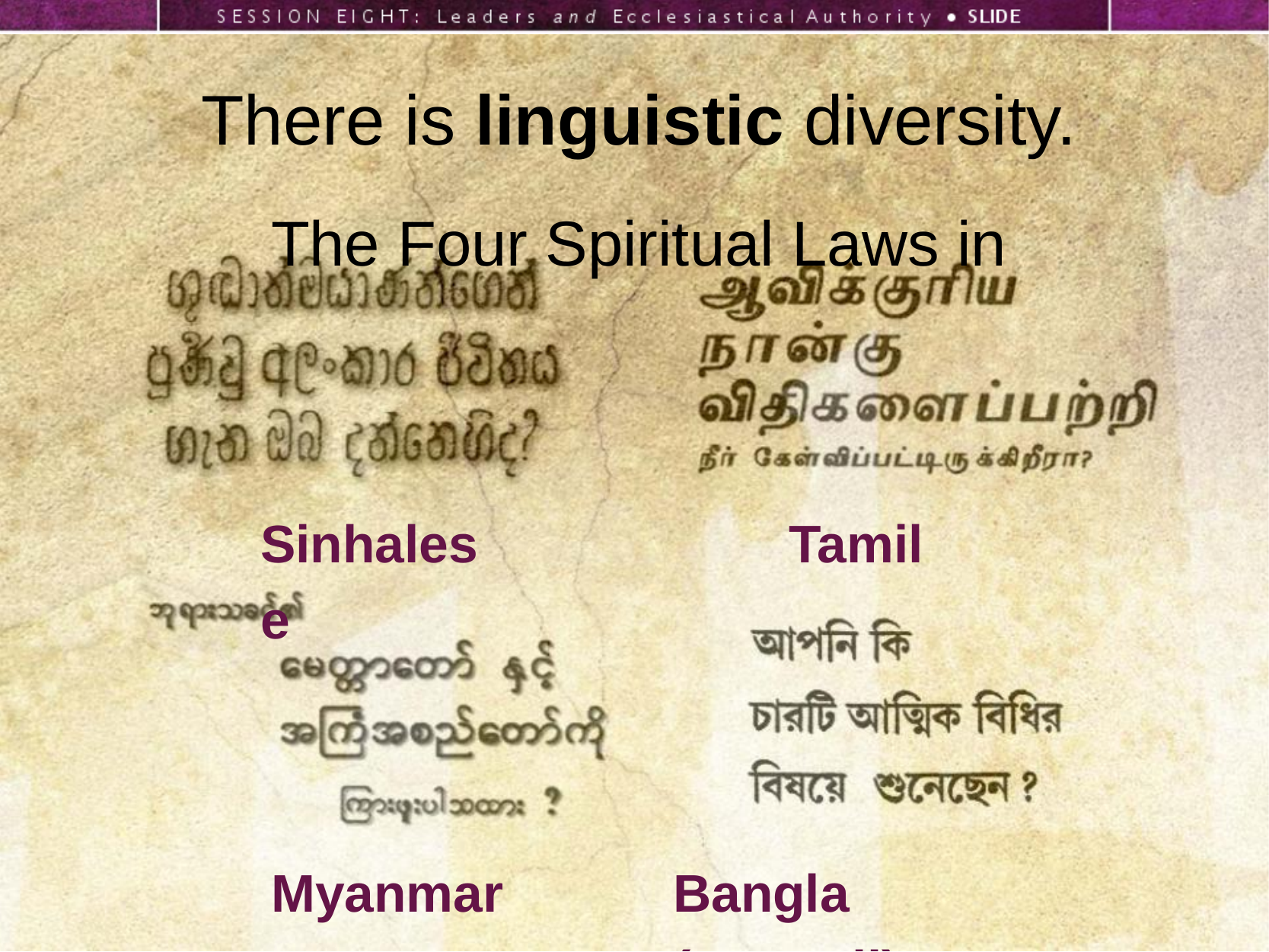

There is linguistic diversity.
The Four Spiritual Laws in
Sinhalese
Tamil
Myanmar
Bangla (Bengali)